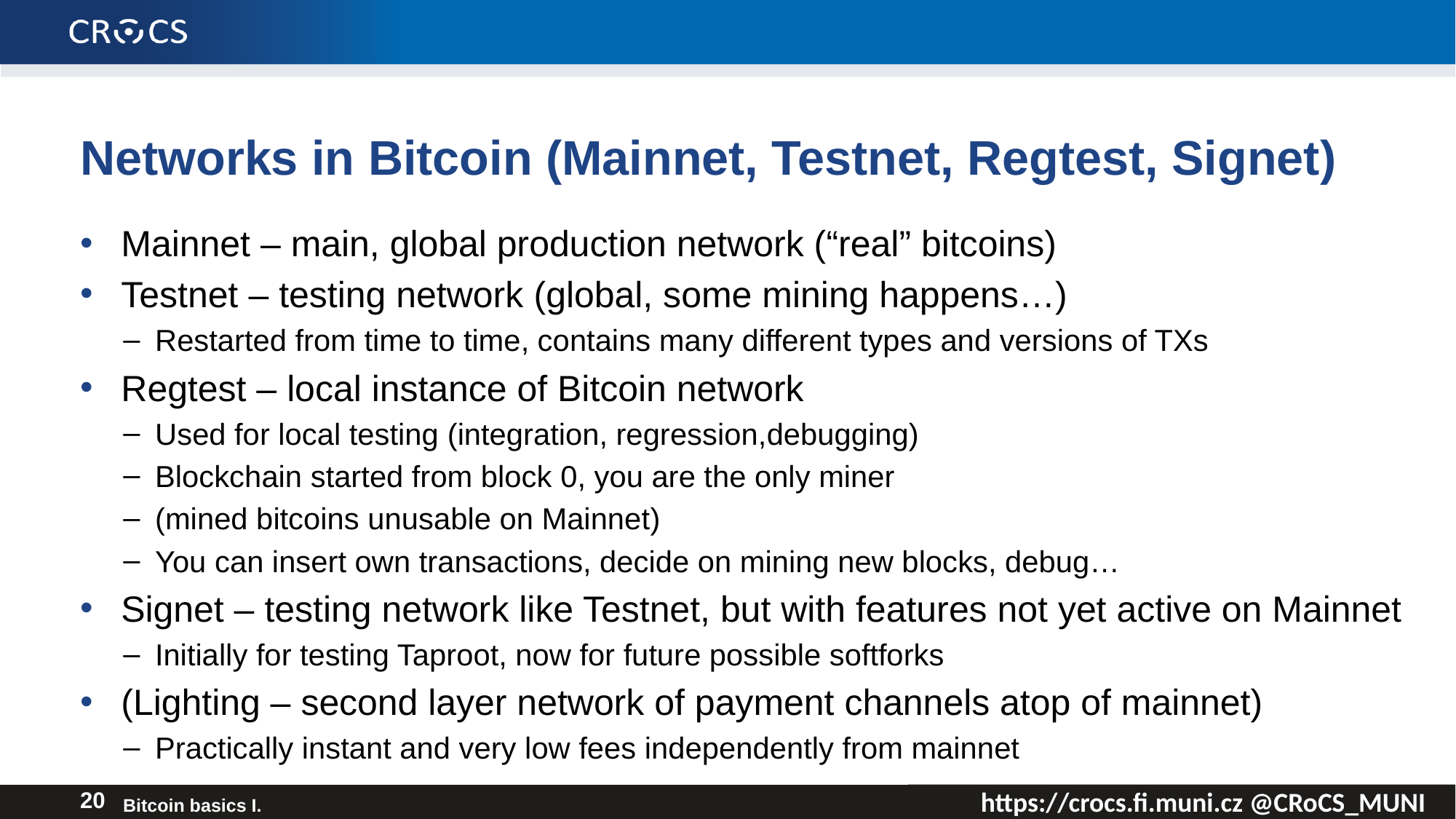

# Networks in Bitcoin (Mainnet, Testnet, Regtest, Signet)
Mainnet – main, global production network (“real” bitcoins)
Testnet – testing network (global, some mining happens…)
Restarted from time to time, contains many different types and versions of TXs
Regtest – local instance of Bitcoin network
Used for local testing (integration, regression,debugging)
Blockchain started from block 0, you are the only miner
(mined bitcoins unusable on Mainnet)
You can insert own transactions, decide on mining new blocks, debug…
Signet – testing network like Testnet, but with features not yet active on Mainnet
Initially for testing Taproot, now for future possible softforks
(Lighting – second layer network of payment channels atop of mainnet)
Practically instant and very low fees independently from mainnet
20
Bitcoin basics I.